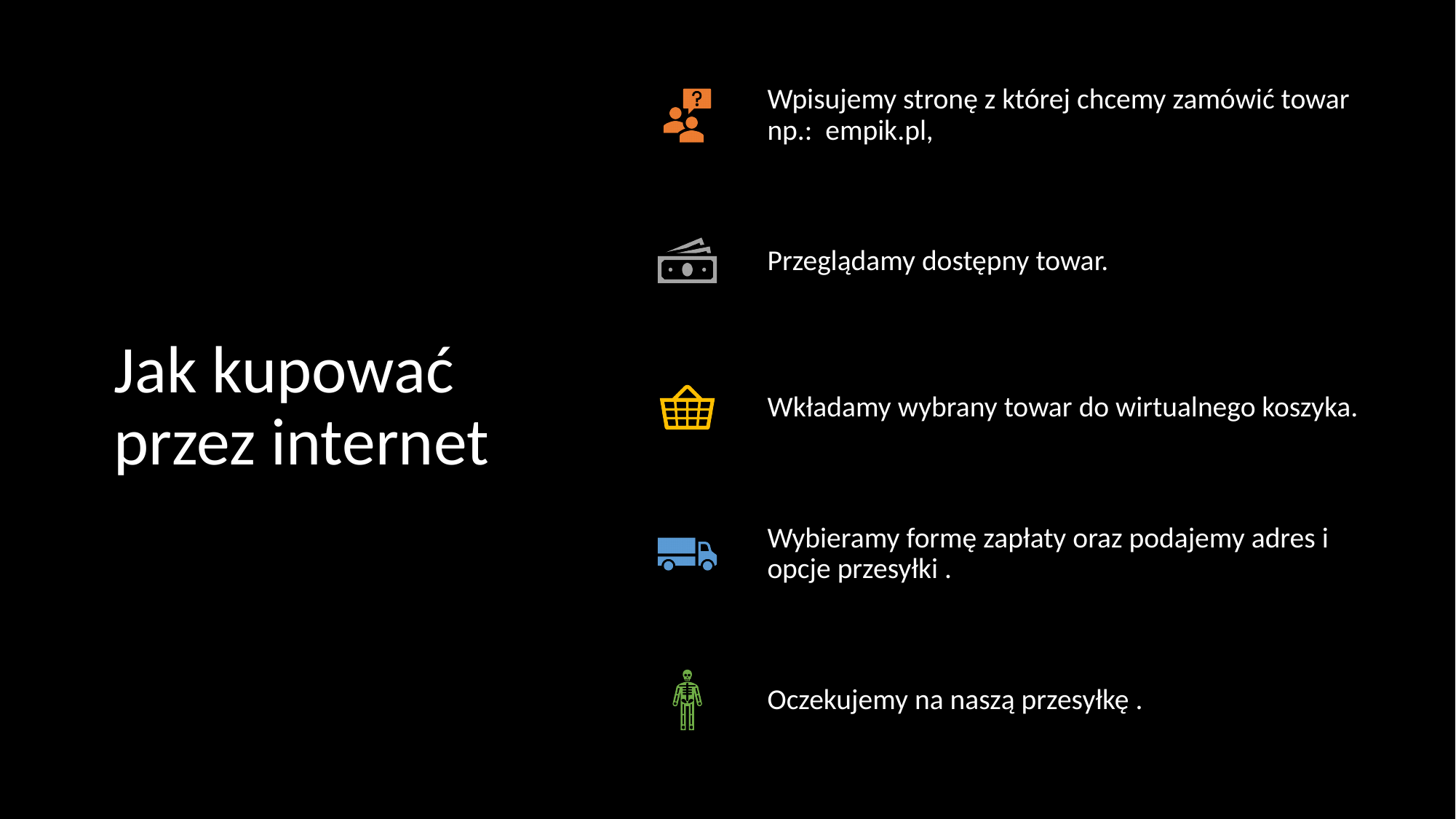

Wpisujemy stronę z której chcemy zamówić towar np.:  empik.pl,
Przeglądamy dostępny towar.
Wkładamy wybrany towar do wirtualnego koszyka.
Wybieramy formę zapłaty oraz podajemy adres i opcje przesyłki .
Oczekujemy na naszą przesyłkę .
# Jak kupować przez internet